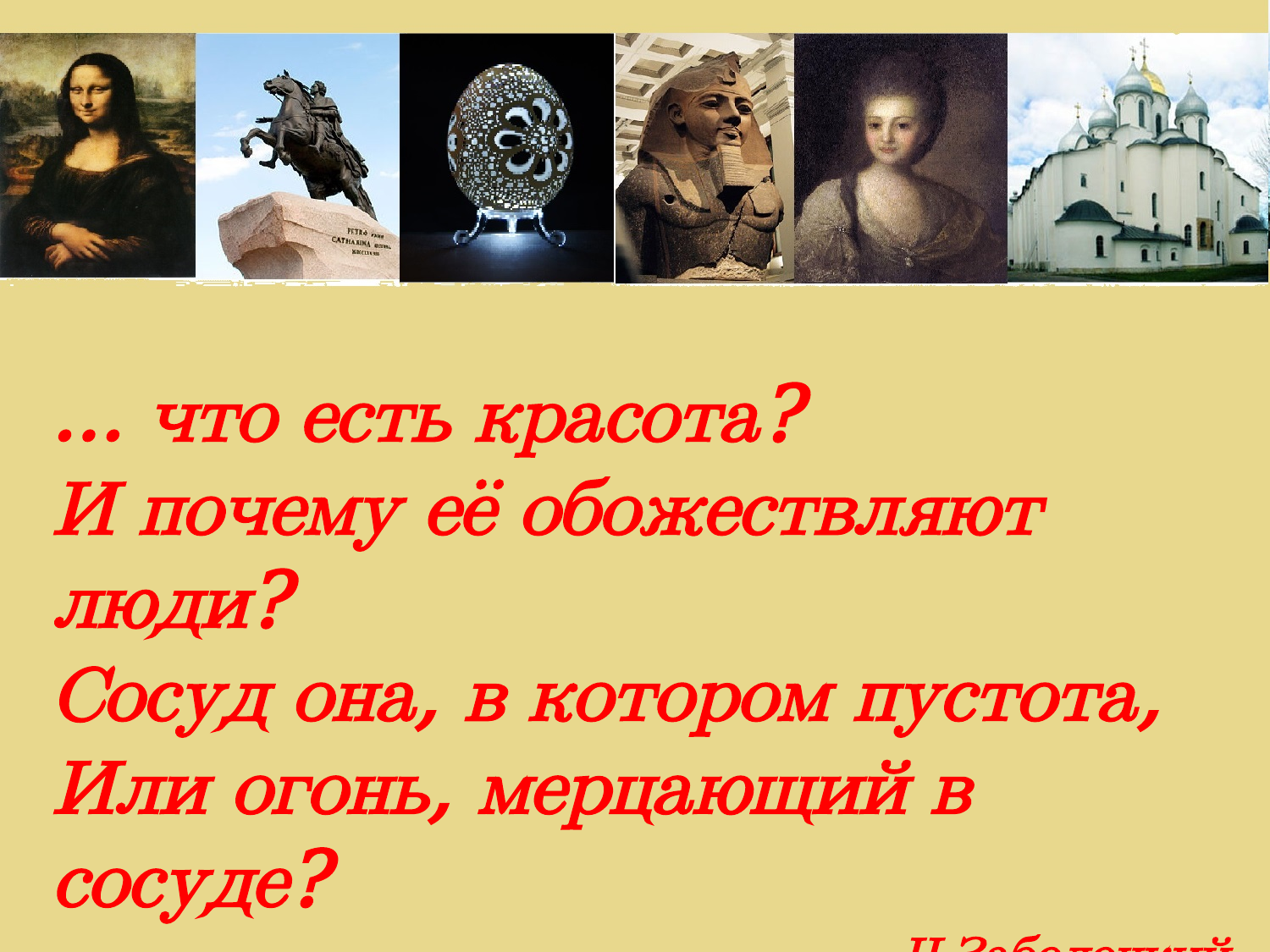

… что есть красота?
И почему её обожествляют люди?
Сосуд она, в котором пустота,
Или огонь, мерцающий в сосуде?
Н.Заболоцкий